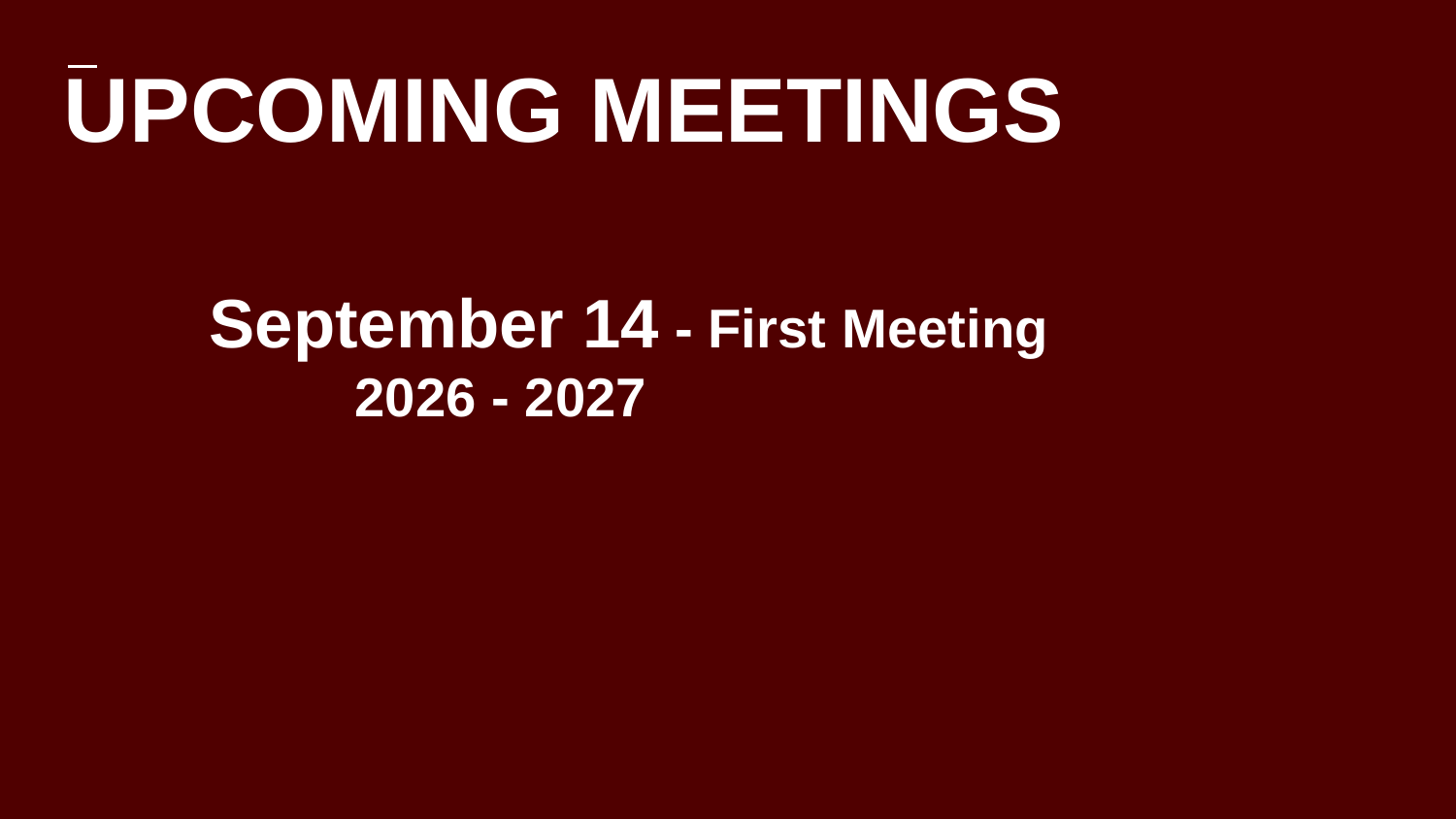

# UPCOMING MEETINGS

September 14 - First Meeting
	2026 - 2027